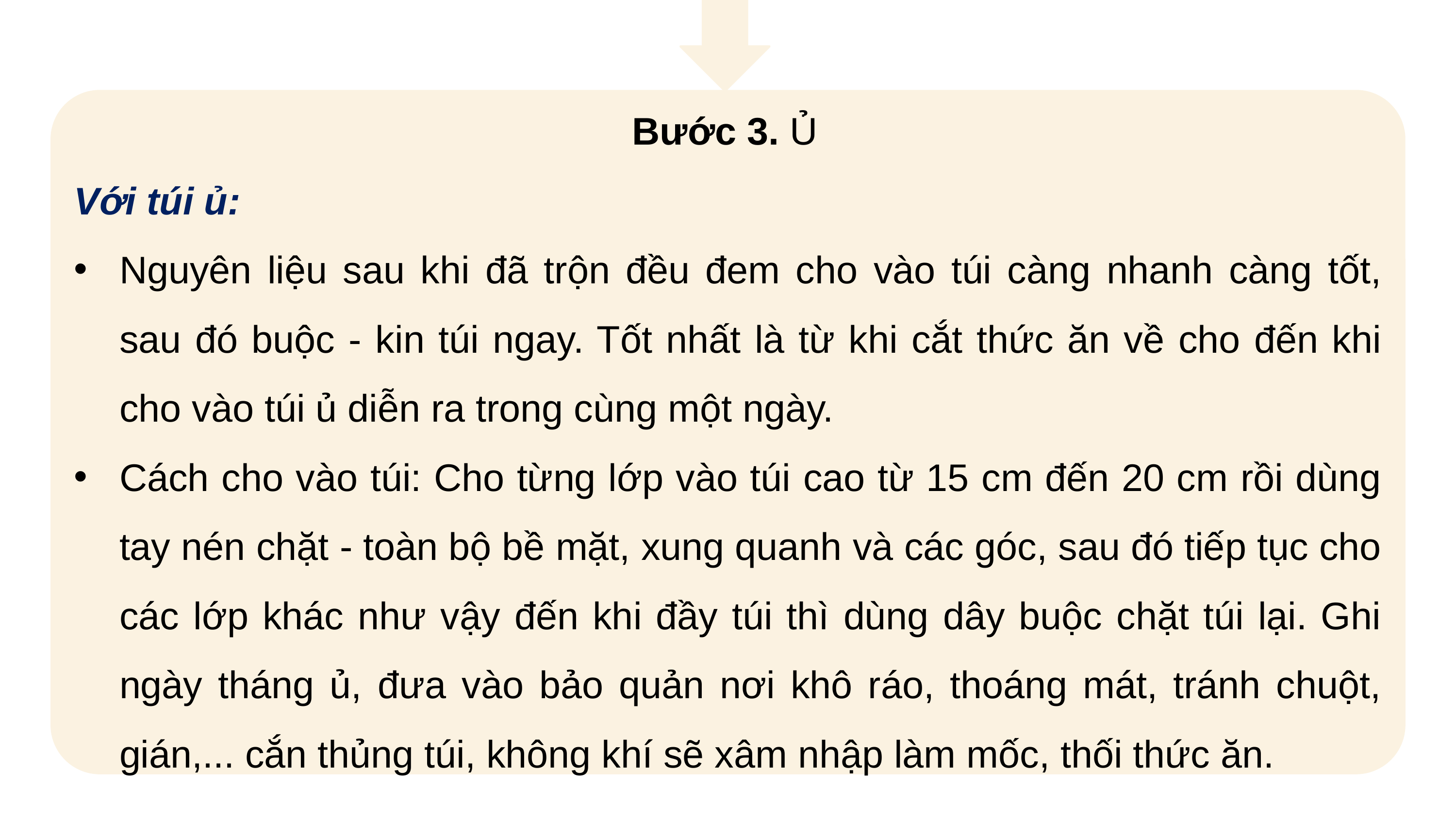

Bước 3. Ủ
Với túi ủ:
Nguyên liệu sau khi đã trộn đều đem cho vào túi càng nhanh càng tốt, sau đó buộc - kin túi ngay. Tốt nhất là từ khi cắt thức ăn về cho đến khi cho vào túi ủ diễn ra trong cùng một ngày.
Cách cho vào túi: Cho từng lớp vào túi cao từ 15 cm đến 20 cm rồi dùng tay nén chặt - toàn bộ bề mặt, xung quanh và các góc, sau đó tiếp tục cho các lớp khác như vậy đến khi đầy túi thì dùng dây buộc chặt túi lại. Ghi ngày tháng ủ, đưa vào bảo quản nơi khô ráo, thoáng mát, tránh chuột, gián,... cắn thủng túi, không khí sẽ xâm nhập làm mốc, thối thức ăn.